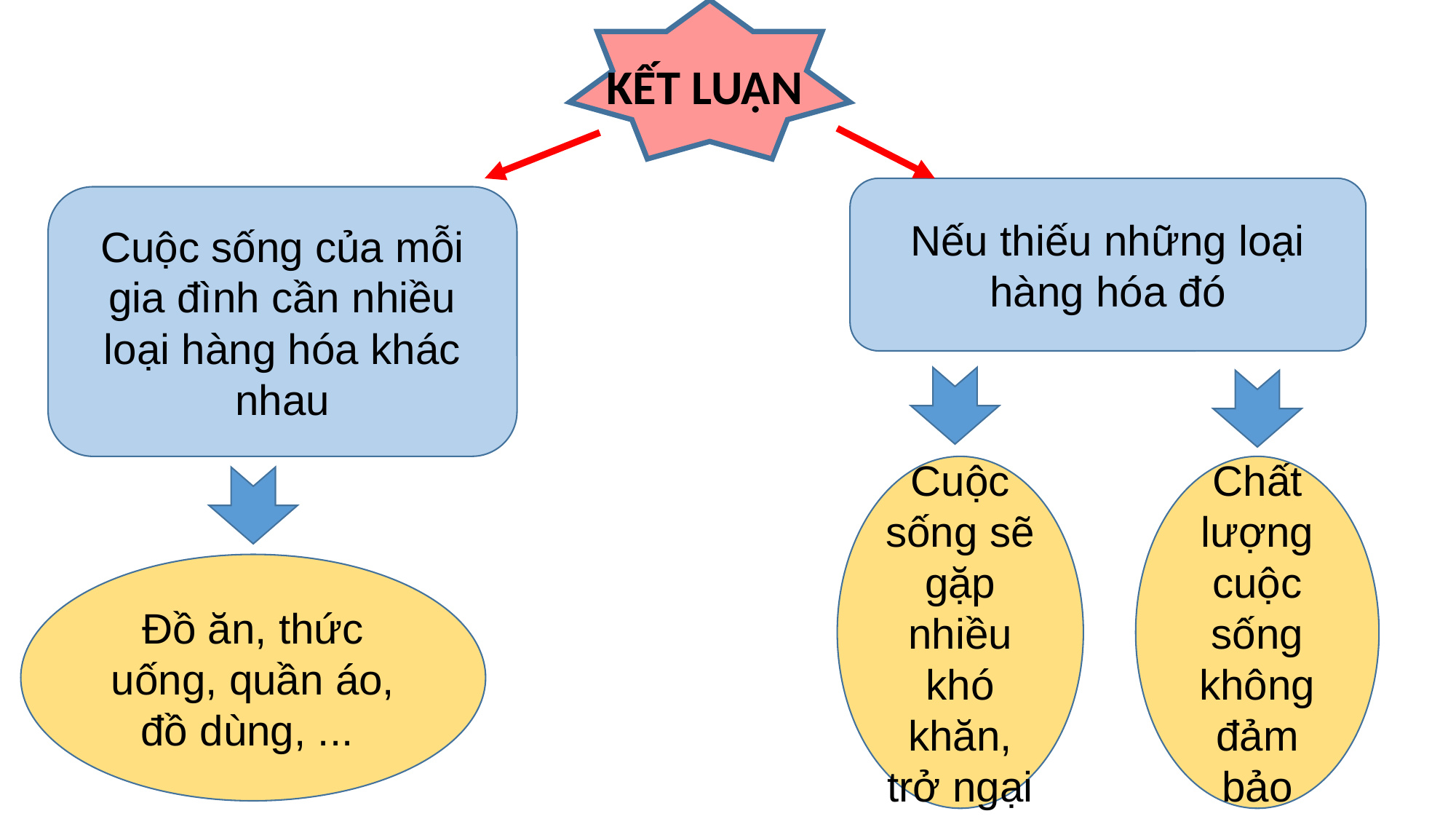

KẾT LUẬN
Nếu thiếu những loại hàng hóa đó
Cuộc sống của mỗi gia đình cần nhiều loại hàng hóa khác nhau

Cuộc sống sẽ gặp nhiều khó khăn, trở ngại
Chất lượng cuộc sống không đảm bảo

Đồ ăn, thức uống, quần áo, đồ dùng, ...